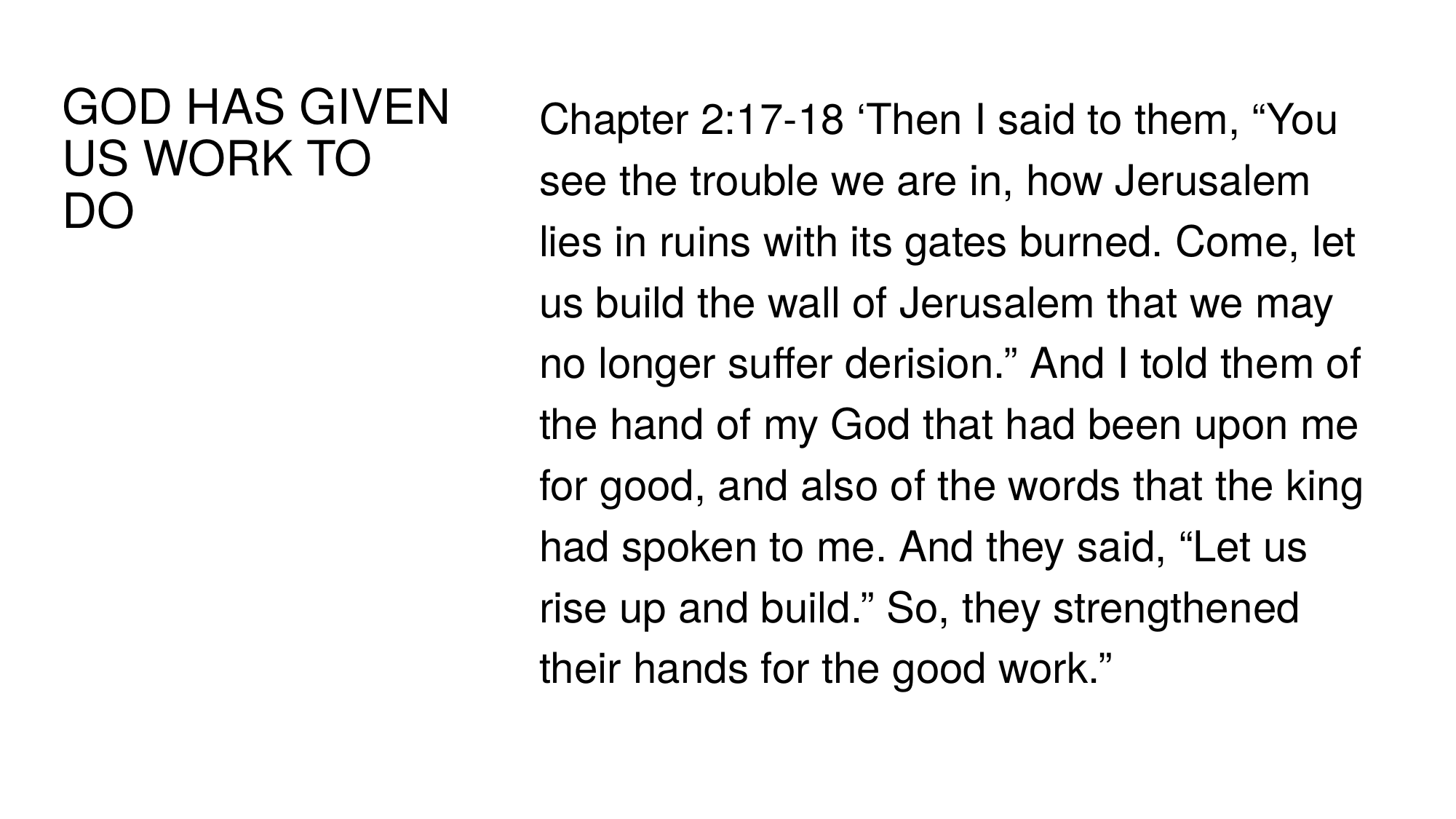

# God has given us work to do
Chapter 2:17-18 ‘Then I said to them, “You see the trouble we are in, how Jerusalem lies in ruins with its gates burned. Come, let us build the wall of Jerusalem that we may no longer suffer derision.” And I told them of the hand of my God that had been upon me for good, and also of the words that the king had spoken to me. And they said, “Let us rise up and build.” So, they strengthened their hands for the good work.”